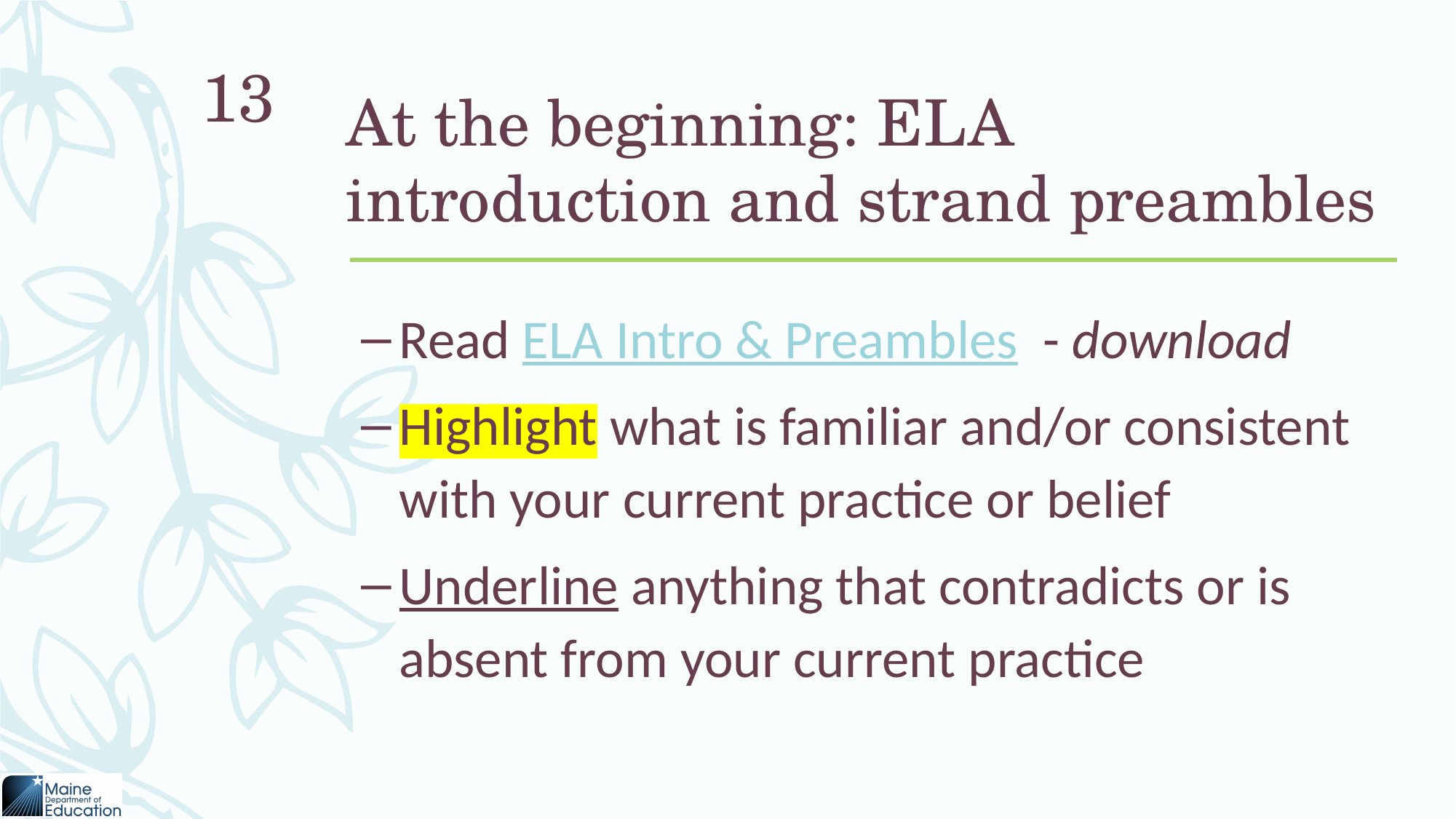

# At the beginning: ELA introduction and strand preambles
13
Read ELA Intro & Preambles  - download
Highlight what is familiar and/or consistent with your current practice or belief
Underline anything that contradicts or is absent from your current practice